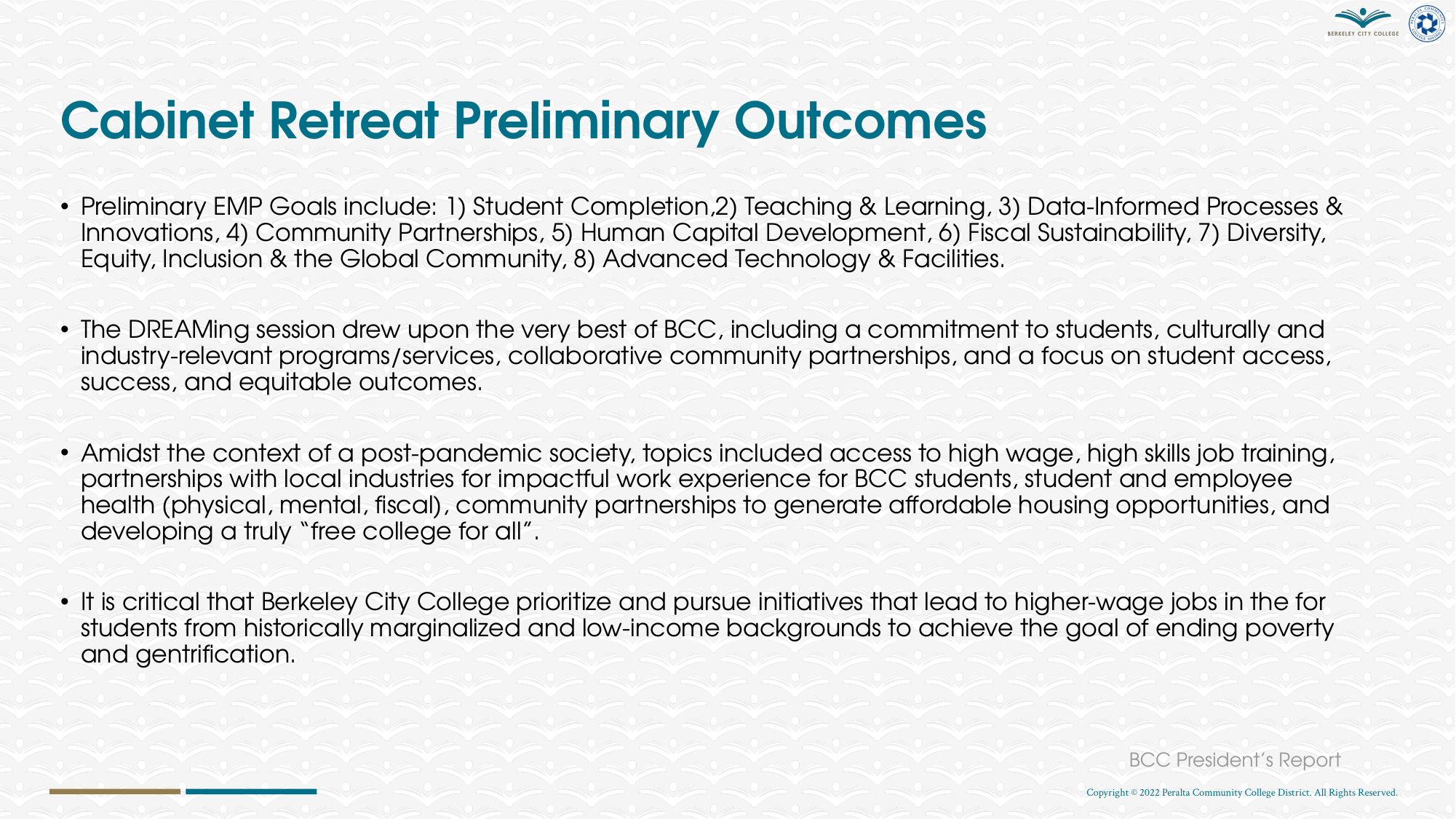

# Cabinet Retreat Preliminary Outcomes
Preliminary EMP Goals include: 1) Student Completion,2) Teaching & Learning, 3) Data-Informed Processes & Innovations, 4) Community Partnerships, 5) Human Capital Development, 6) Fiscal Sustainability, 7) Diversity, Equity, Inclusion & the Global Community, 8) Advanced Technology & Facilities.
The DREAMing session drew upon the very best of BCC, including a commitment to students, culturally and industry-relevant programs/services, collaborative community partnerships, and a focus on student access, success, and equitable outcomes.
Amidst the context of a post-pandemic society, topics included access to high wage, high skills job training, partnerships with local industries for impactful work experience for BCC students, student and employee health (physical, mental, fiscal), community partnerships to generate affordable housing opportunities, and developing a truly “free college for all”.
It is critical that Berkeley City College prioritize and pursue initiatives that lead to higher-wage jobs in the for students from historically marginalized and low-income backgrounds to achieve the goal of ending poverty and gentrification.

BCC President’s Report